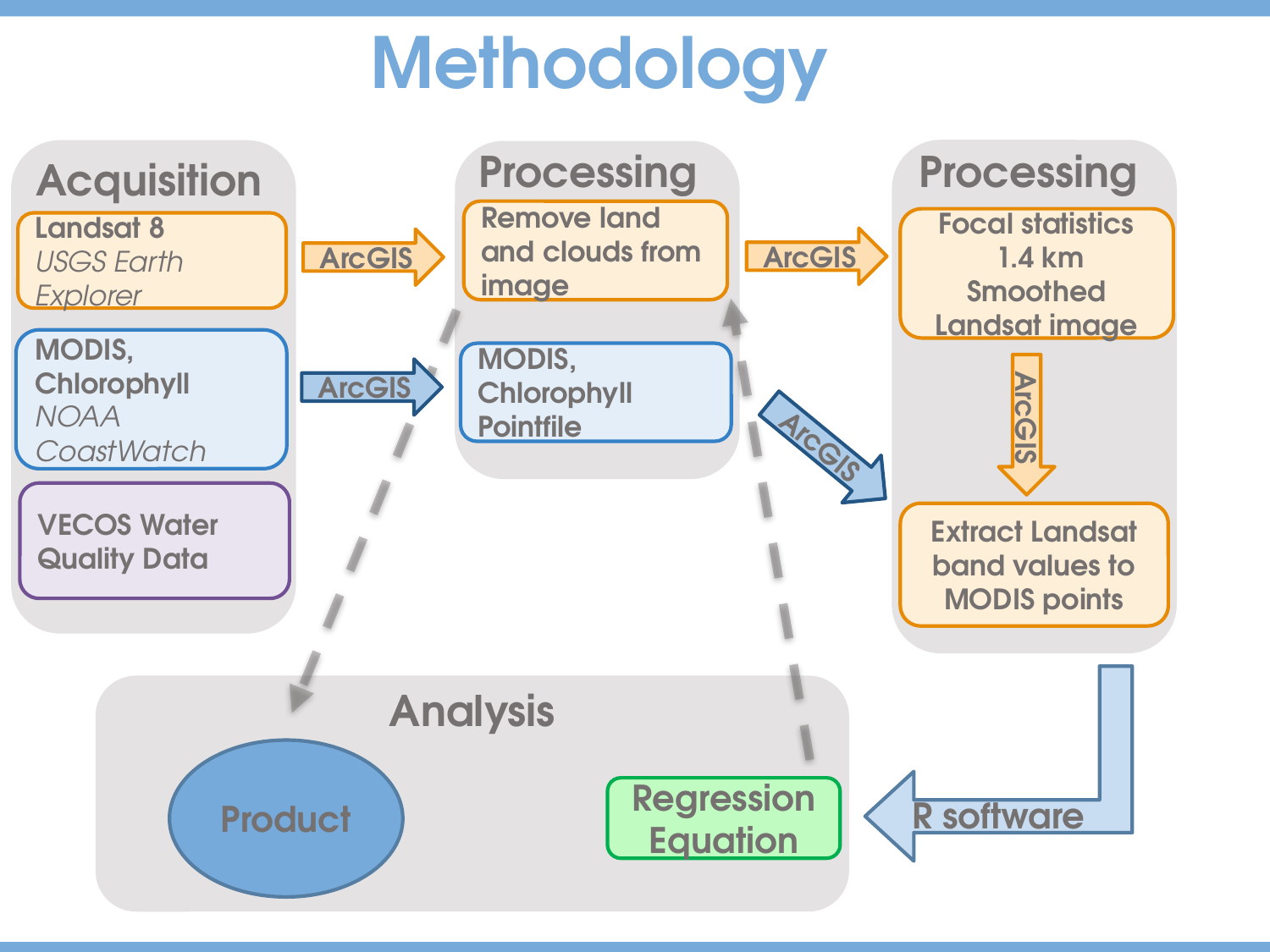

Methodology
Processing
Processing

Acquisition
Remove land and clouds from image
Focal statistics
 1.4 km Smoothed Landsat image
Landsat 8
USGS Earth Explorer
ArcGIS
ArcGIS
MODIS, Chlorophyll
NOAA CoastWatch
MODIS, Chlorophyll Pointfile
ArcGIS
ArcGIS

ArcGIS
VECOS Water Quality Data
Extract Landsat band values to MODIS points

Analysis
Product
Regression Equation
R software